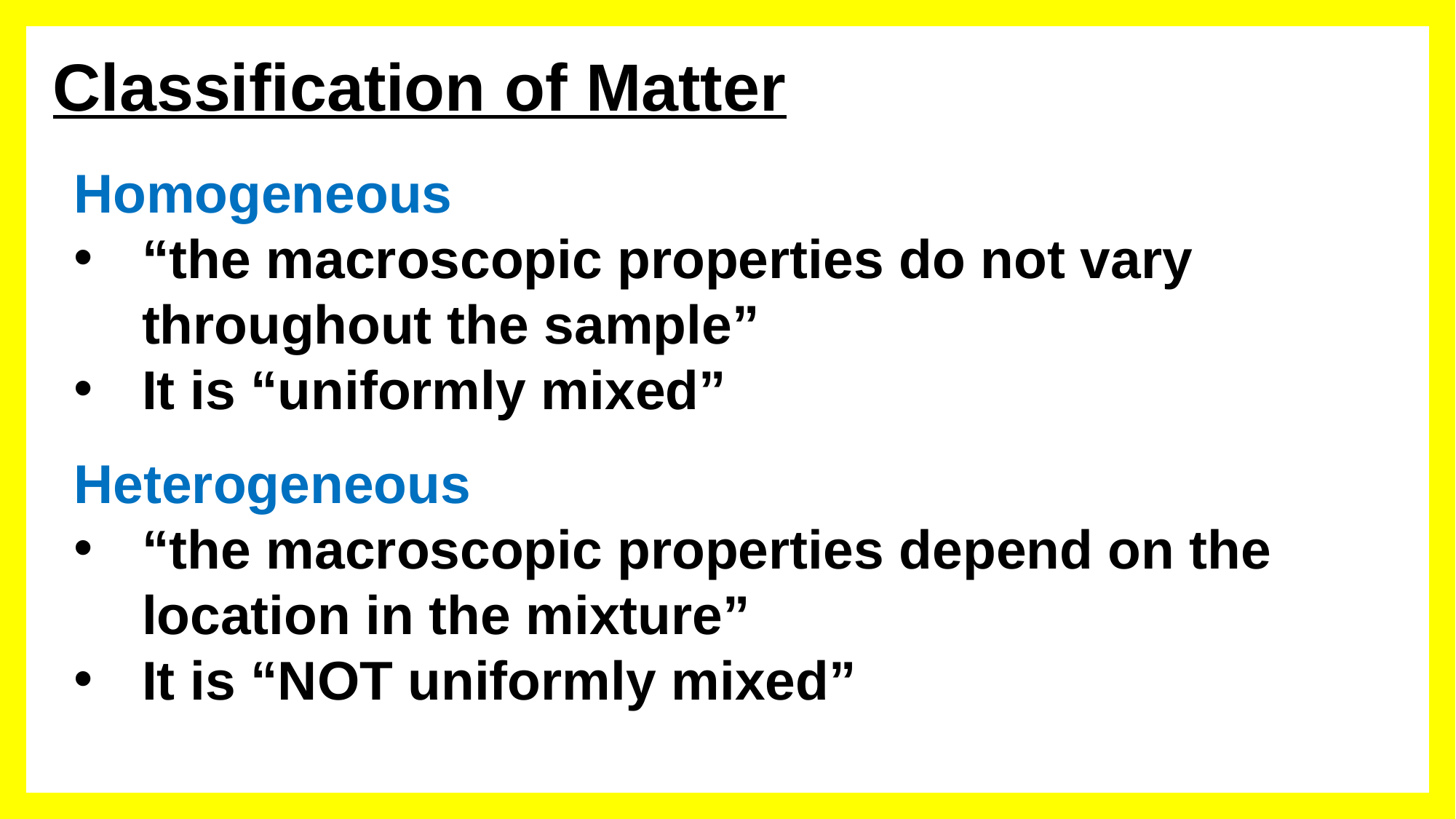

Classification of Matter
Homogeneous
“the macroscopic properties do not vary throughout the sample”
It is “uniformly mixed”
Heterogeneous
“the macroscopic properties depend on the location in the mixture”
It is “NOT uniformly mixed”